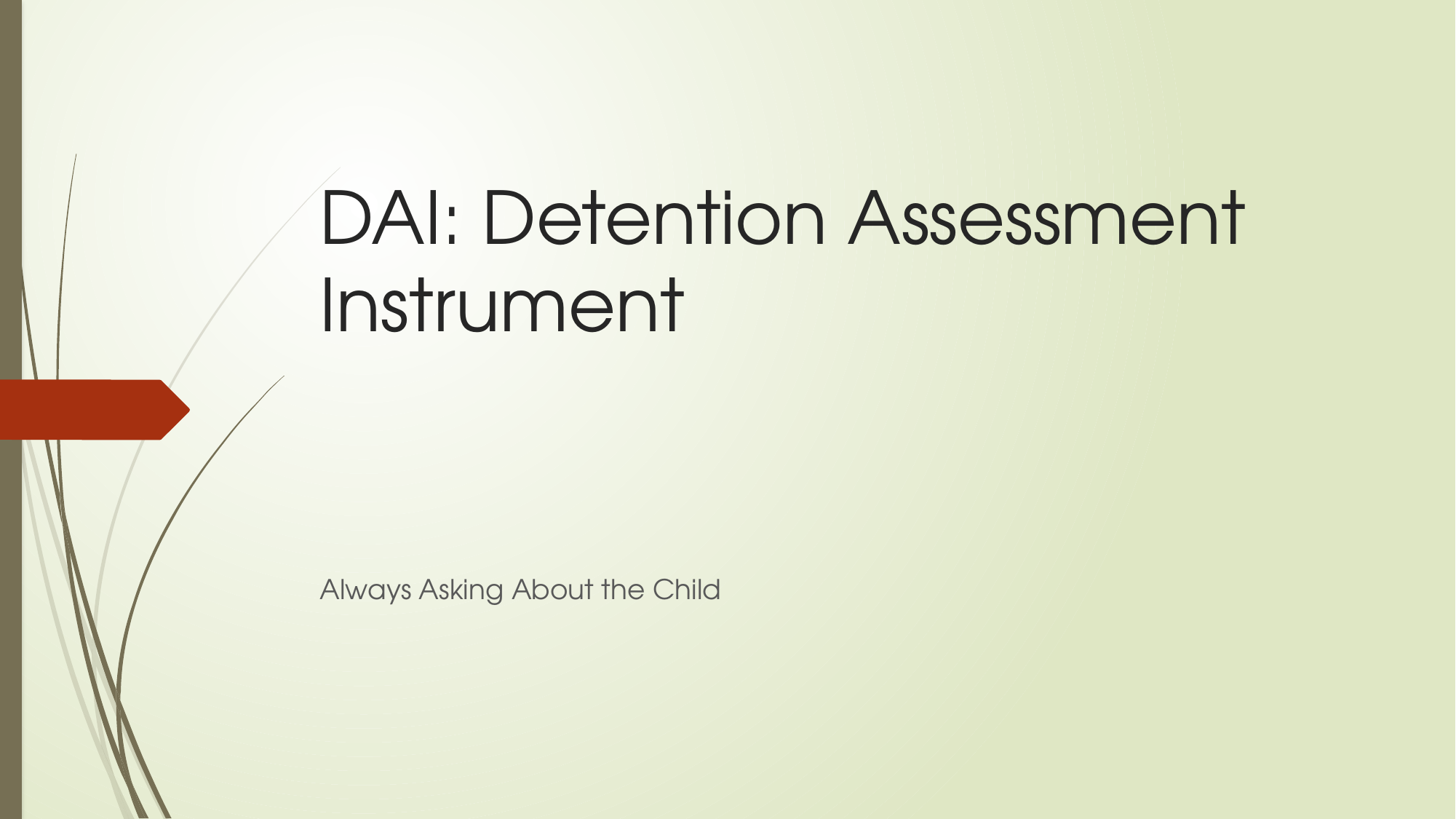

# DAI: Detention Assessment Instrument
Always Asking About the Child